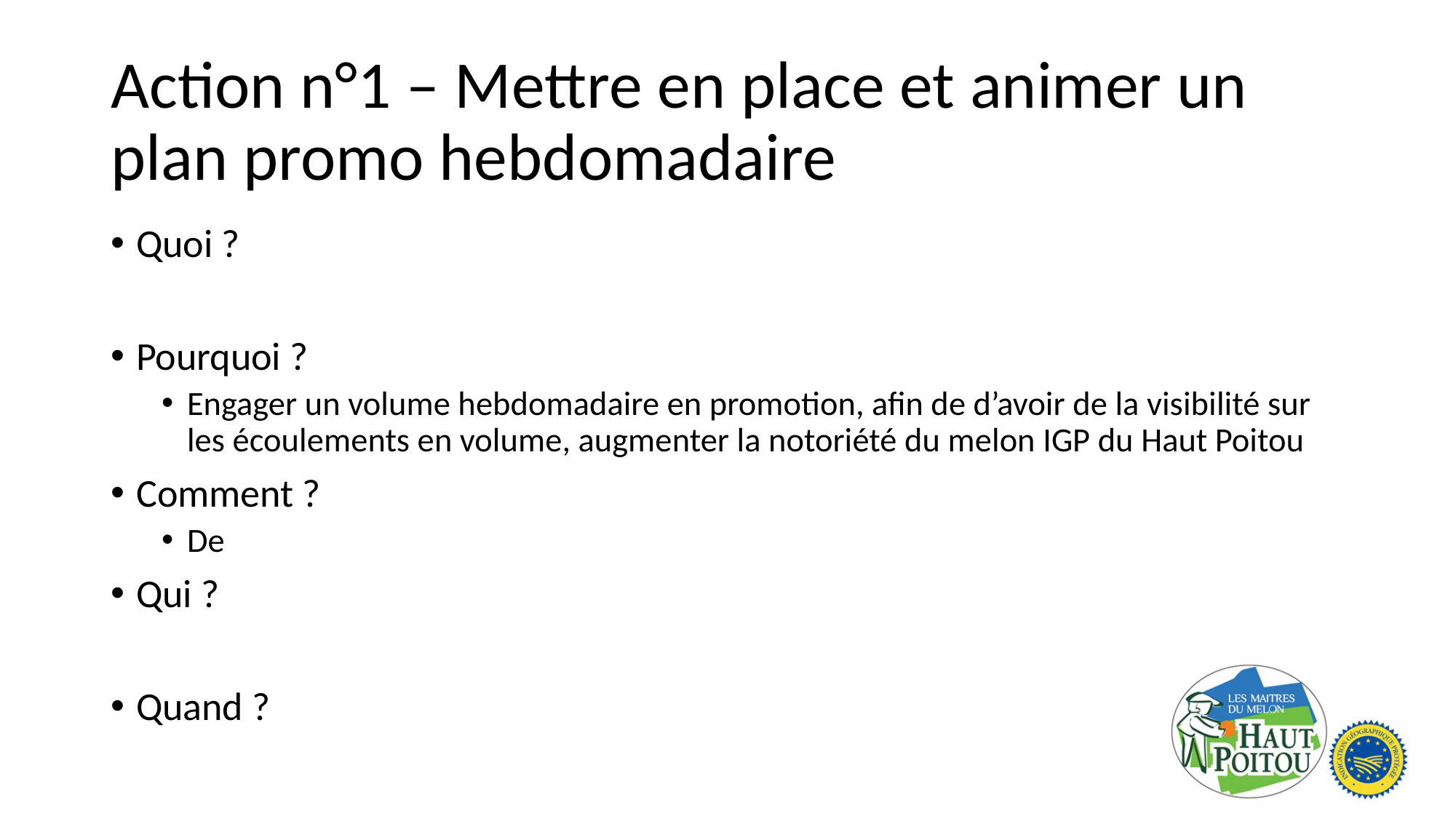

# Action n°1 – Mettre en place et animer un plan promo hebdomadaire
Quoi ?

Pourquoi ?
Engager un volume hebdomadaire en promotion, afin de d’avoir de la visibilité sur les écoulements en volume, augmenter la notoriété du melon IGP du Haut Poitou
Comment ?
De
Qui ?

Quand ?